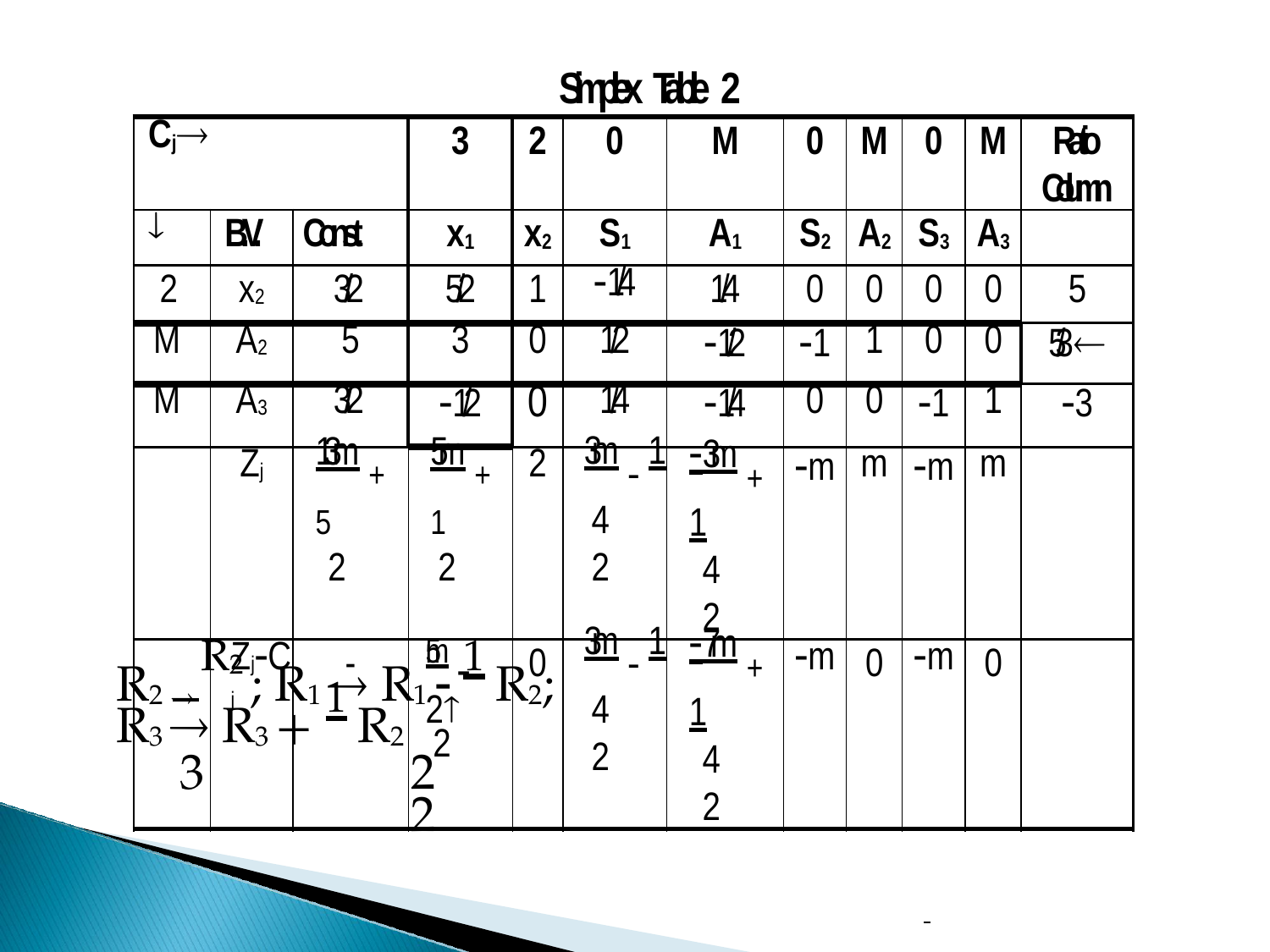

# Simplex Table 2
| Cj→ |  |  | 3 | 2 | 0 | M | 0 | M | 0 | M | Ratio Column |
| --- | --- | --- | --- | --- | --- | --- | --- | --- | --- | --- | --- |
| ↓ | B.V. | Const. | x1 | x2 | S1 | A1 | S2 | A2 | S3 | A3 |  |
| 2 | x2 | 3/2 | 5/2 | 1 | −1/4 | 1/4 | 0 | 0 | 0 | 0 | 5 |
| M | A2 | 5 | 3 | 0 | 1/2 | −1/2 | −1 | 1 | 0 | 0 | 5/3← |
| M | A3 | 3/2 | −1/2 | 0 | 1/4 | −1/4 | 0 | 0 | −1 | 1 | −3 |
|  | Zj | 13m + 5 2 | 5m + 1 2 | 2 | 3m − 1 4 2 | −3m + 1 4 2 | −m | m | −m | m |  |
|  | Zj−Cj | - | 5m − 2↑ 2 | 0 | 3m − 1 4 2 | −7m + 1 4 2 | −m | 0 | −m | 0 |  |
R2 → R2 ; R1 → R1 − 1 R2; R3 → R3 + 1 R2
3	2	2